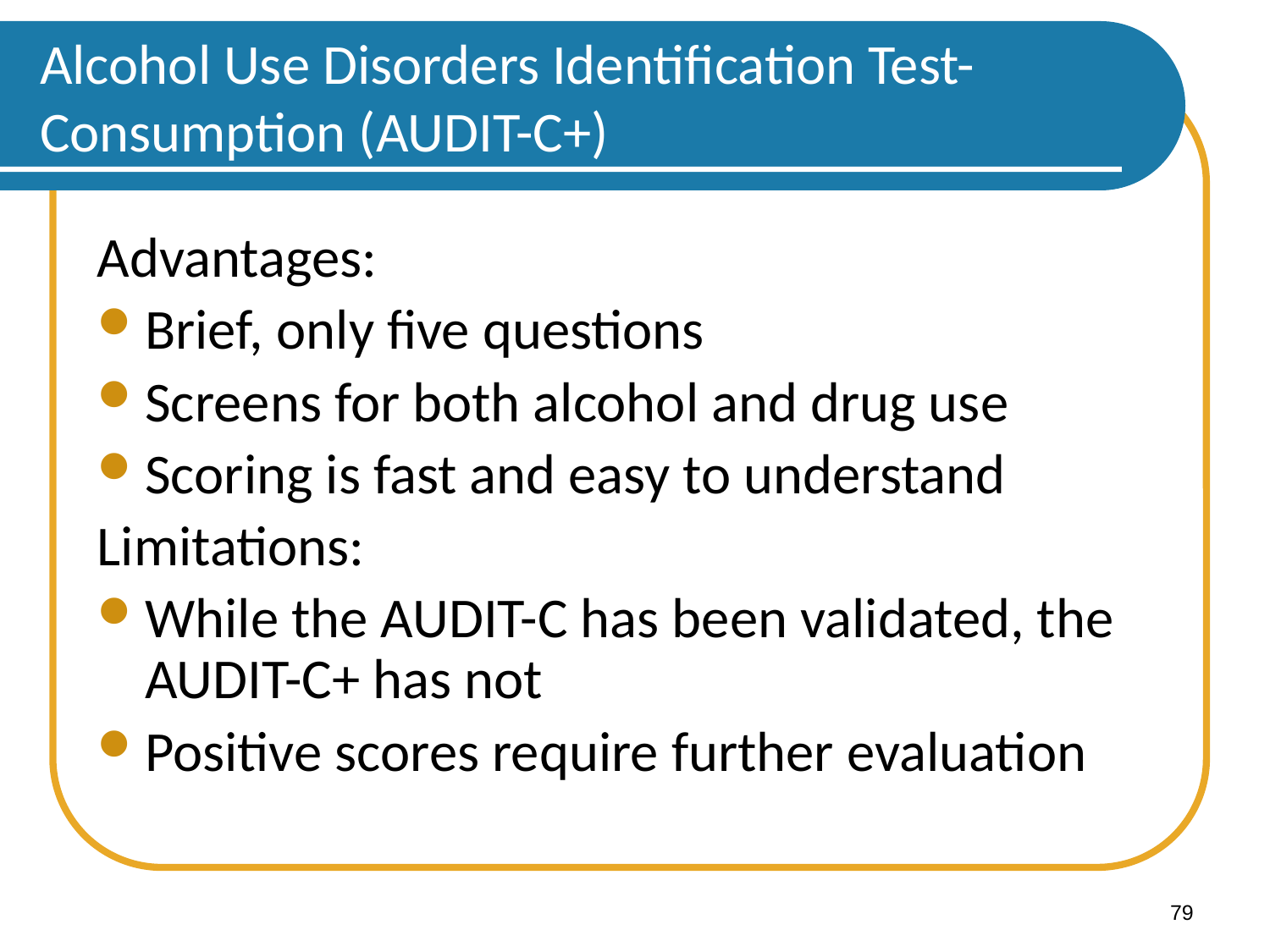

# Alcohol Use Disorders Identification Test- Consumption (AUDIT-C+)
Advantages:
Brief, only five questions
Screens for both alcohol and drug use
Scoring is fast and easy to understand
Limitations:
While the AUDIT-C has been validated, the AUDIT-C+ has not
Positive scores require further evaluation

79